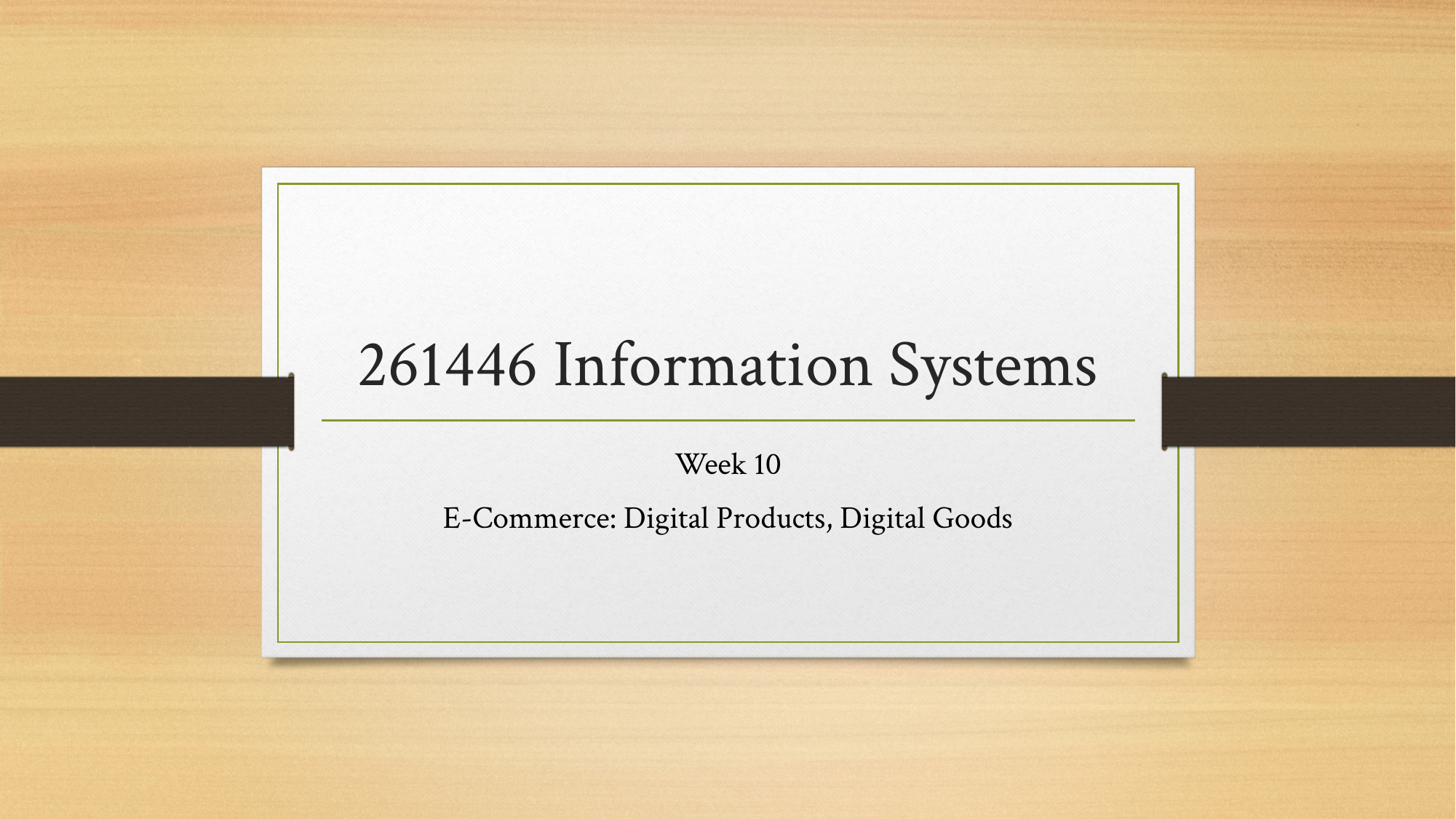

# 261446 Information Systems
Week 10
E-Commerce: Digital Products, Digital Goods